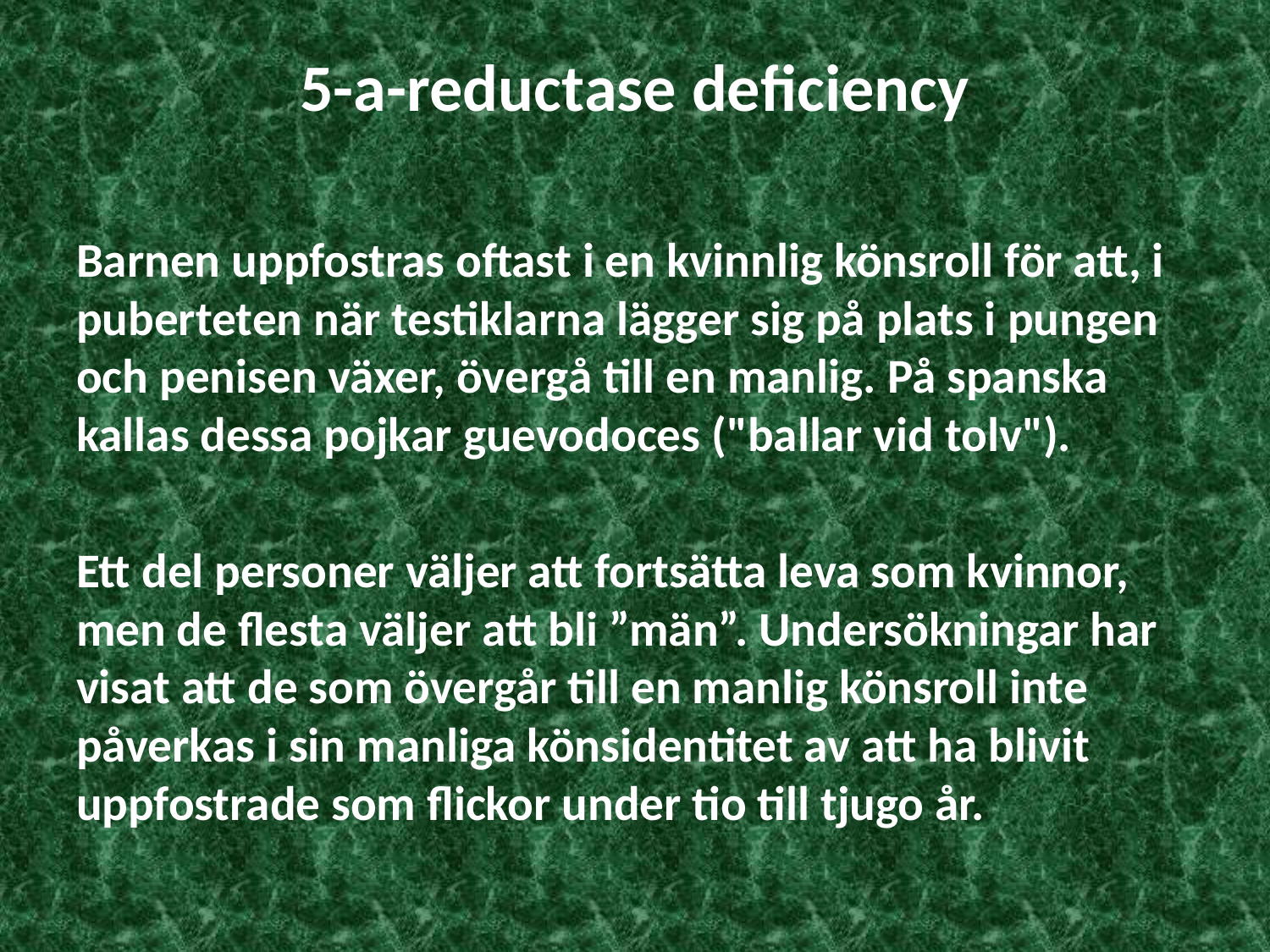

# 5-a-reductase deficiency
Barnen uppfostras oftast i en kvinnlig könsroll för att, i puberteten när testiklarna lägger sig på plats i pungen och penisen växer, övergå till en manlig. På spanska kallas dessa pojkar guevodoces ("ballar vid tolv").

Ett del personer väljer att fortsätta leva som kvinnor, men de flesta väljer att bli ”män”. Undersökningar har visat att de som övergår till en manlig könsroll inte påverkas i sin manliga könsidentitet av att ha blivit uppfostrade som flickor under tio till tjugo år.